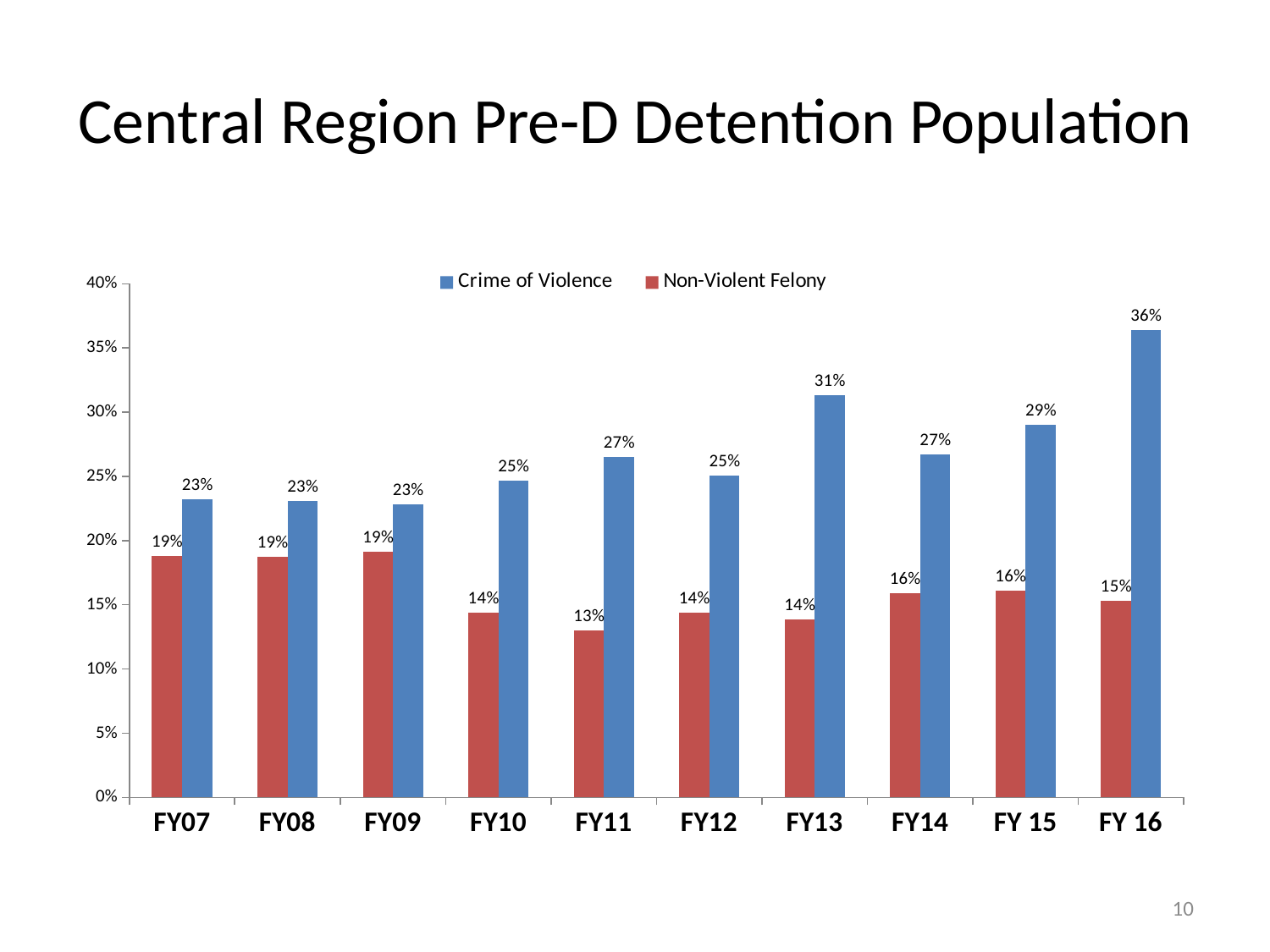

# Central Region Pre-D Detention Population

### Chart

| Category | Crime of Violence | Non-Violent Felony |
|---|---|---|
| FY 16 | 0.3640776699029126 | 0.1529126213592233 |
| FY 15 | 0.29025844930417494 | 0.1610337972166998 |
| FY14 | 0.2670157068062827 | 0.15881326352530542 |
| FY13 | 0.31341107871720114 | 0.13848396501457727 |
| FY12 | 0.25036390101892286 | 0.14410480349344978 |
| FY11 | 0.265389876880985 | 0.12995896032831739 |
| FY10 | 0.24661246612466126 | 0.14363143631436315 |
| FY09 | 0.2280487804878049 | 0.19146341463414634 |
| FY08 | 0.23067173637515842 | 0.18757921419518378 |
| FY07 | 0.23191733639494833 | 0.18828932261768083 |
10